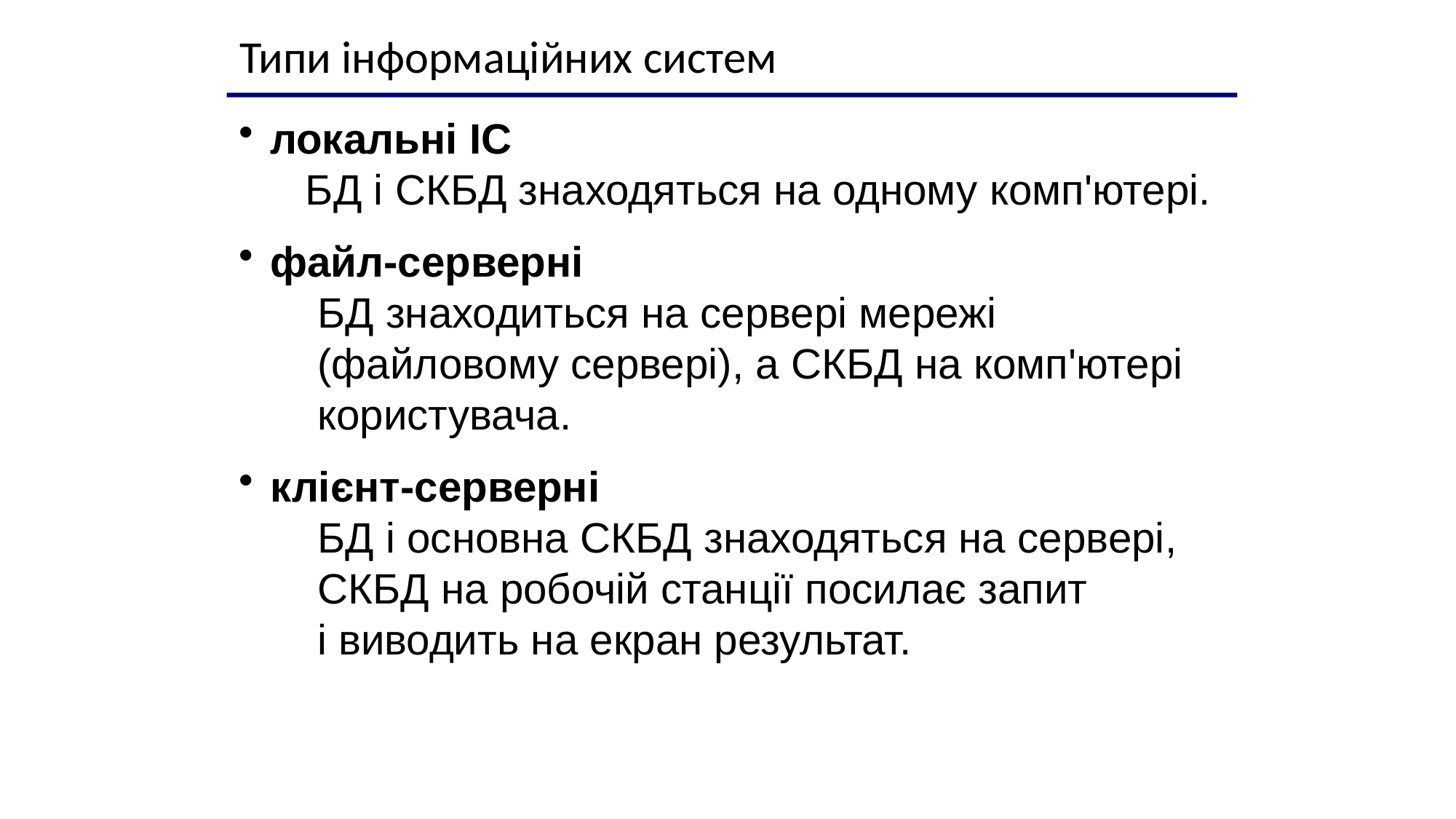

Типи інформаційних систем

локальні ІС
   БД і СКБД знаходяться на одному комп'ютері.
файл-серверні
    БД знаходиться на сервері мережі
    (файловому сервері), а СКБД на комп'ютері
    користувача.
клієнт-серверні
    БД і основна СКБД знаходяться на сервері,
    СКБД на робочій станції посилає запит
    і виводить на екран результат.